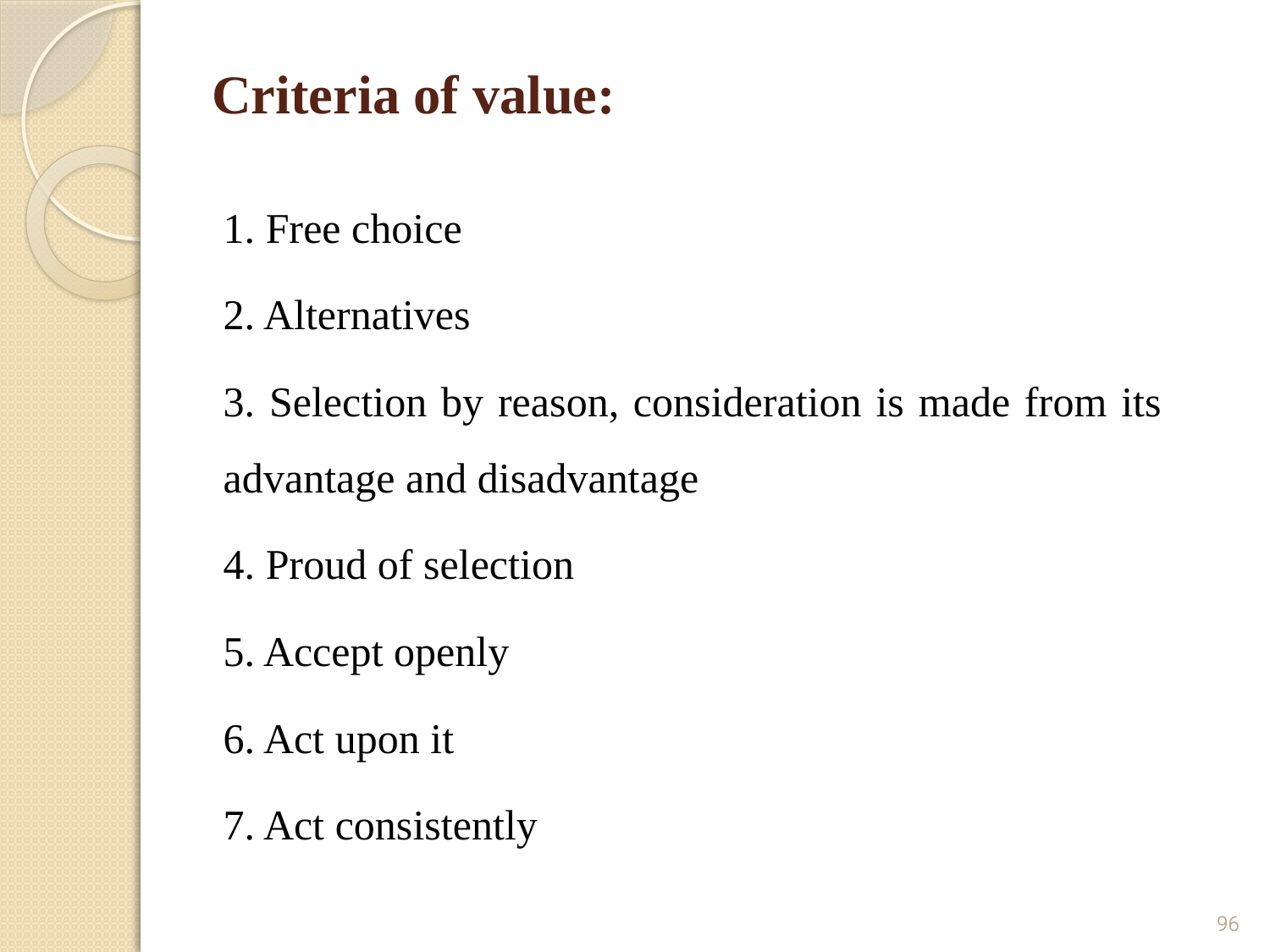

# Criteria of value:
1. Free choice
2. Alternatives
3. Selection by reason, consideration is made from its advantage and disadvantage
4. Proud of selection
5. Accept openly
6. Act upon it
7. Act consistently

96